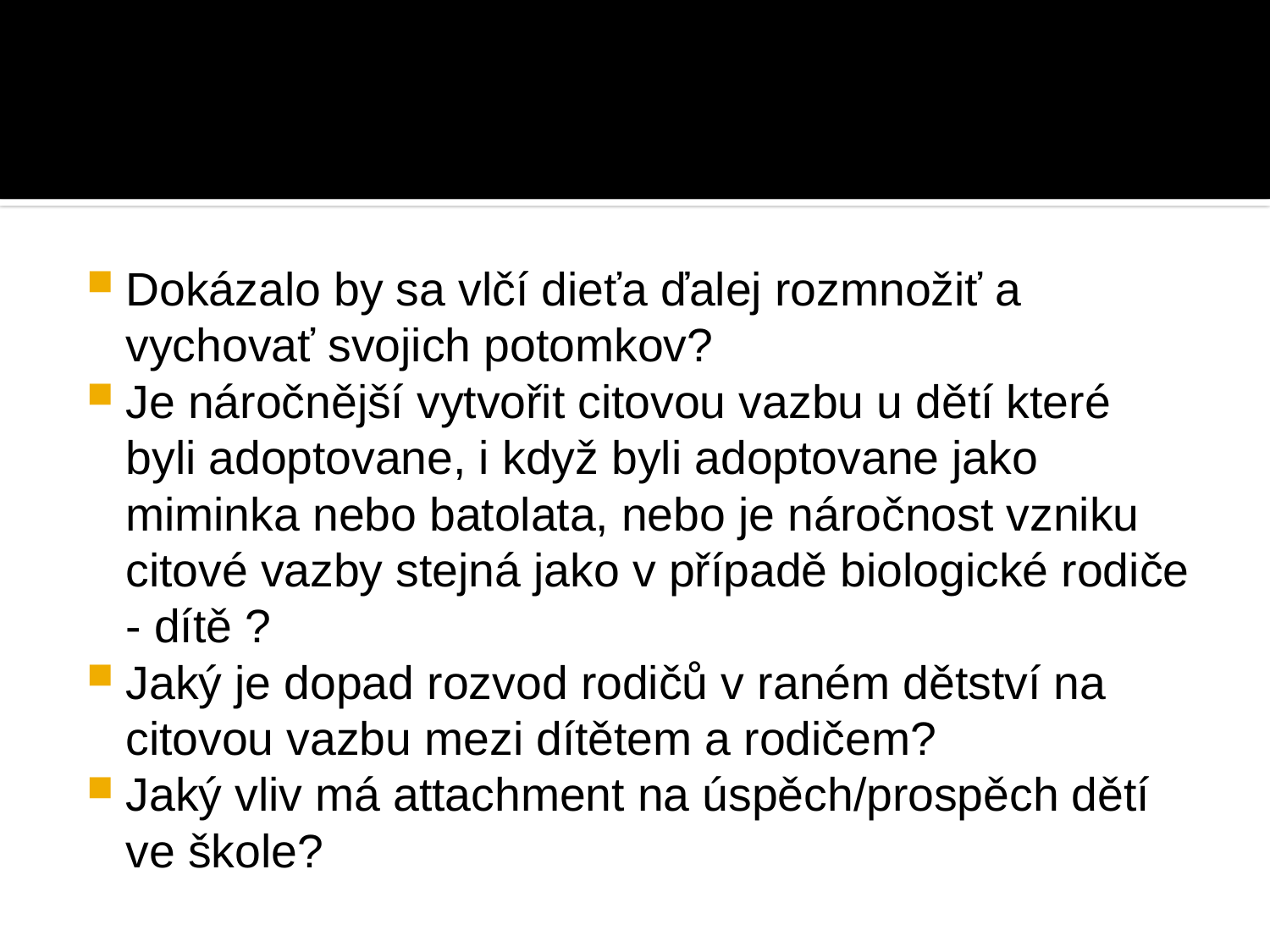

#
Dokázalo by sa vlčí dieťa ďalej rozmnožiť a vychovať svojich potomkov?
Je náročnější vytvořit citovou vazbu u dětí které byli adoptovane, i když byli adoptovane jako miminka nebo batolata, nebo je náročnost vzniku citové vazby stejná jako v případě biologické rodiče - dítě ?
Jaký je dopad rozvod rodičů v raném dětství na citovou vazbu mezi dítětem a rodičem?
Jaký vliv má attachment na úspěch/prospěch dětí ve škole?